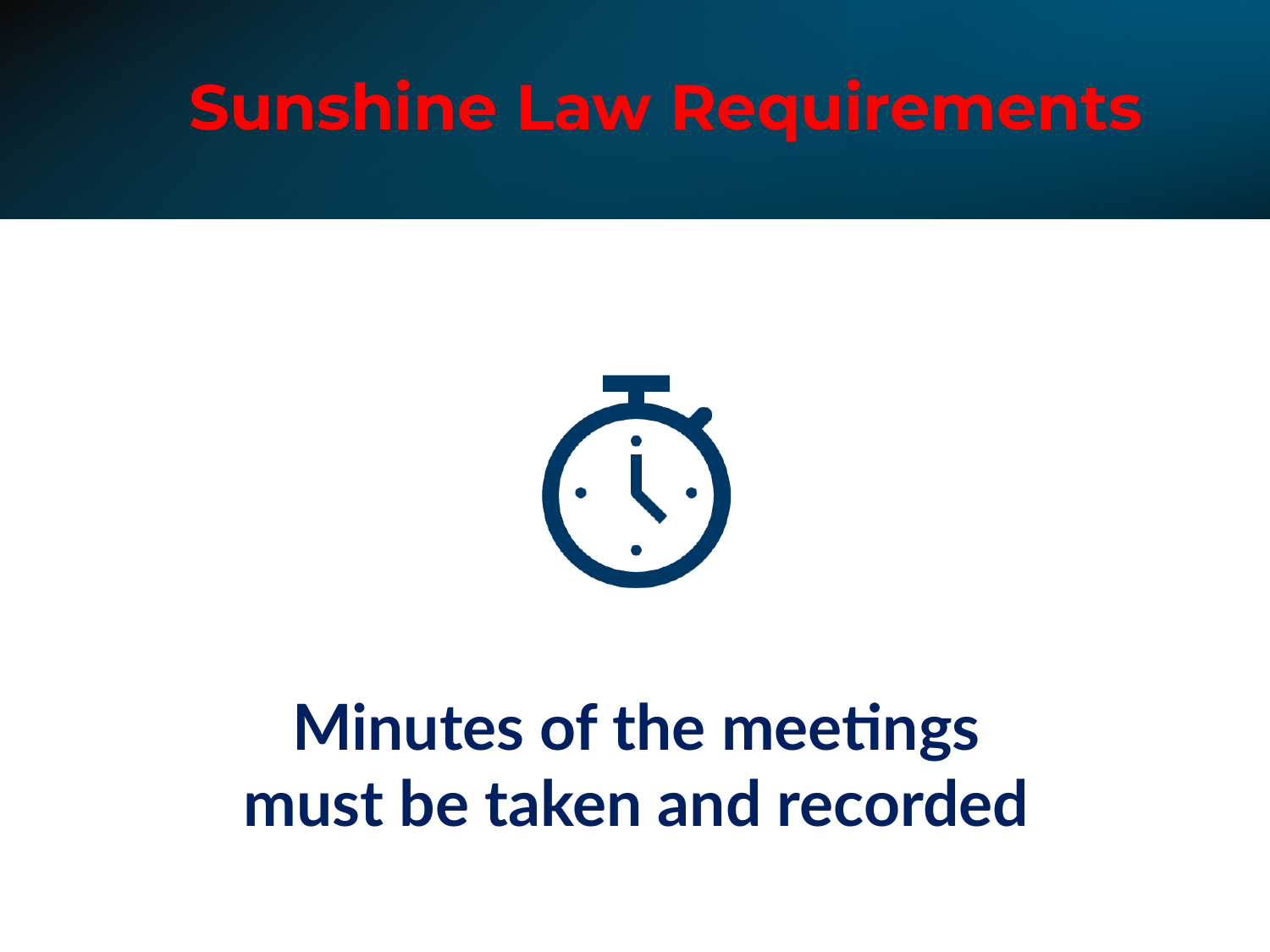

# Sunshine Law Requirements
Minutes of the meetings must be taken and recorded